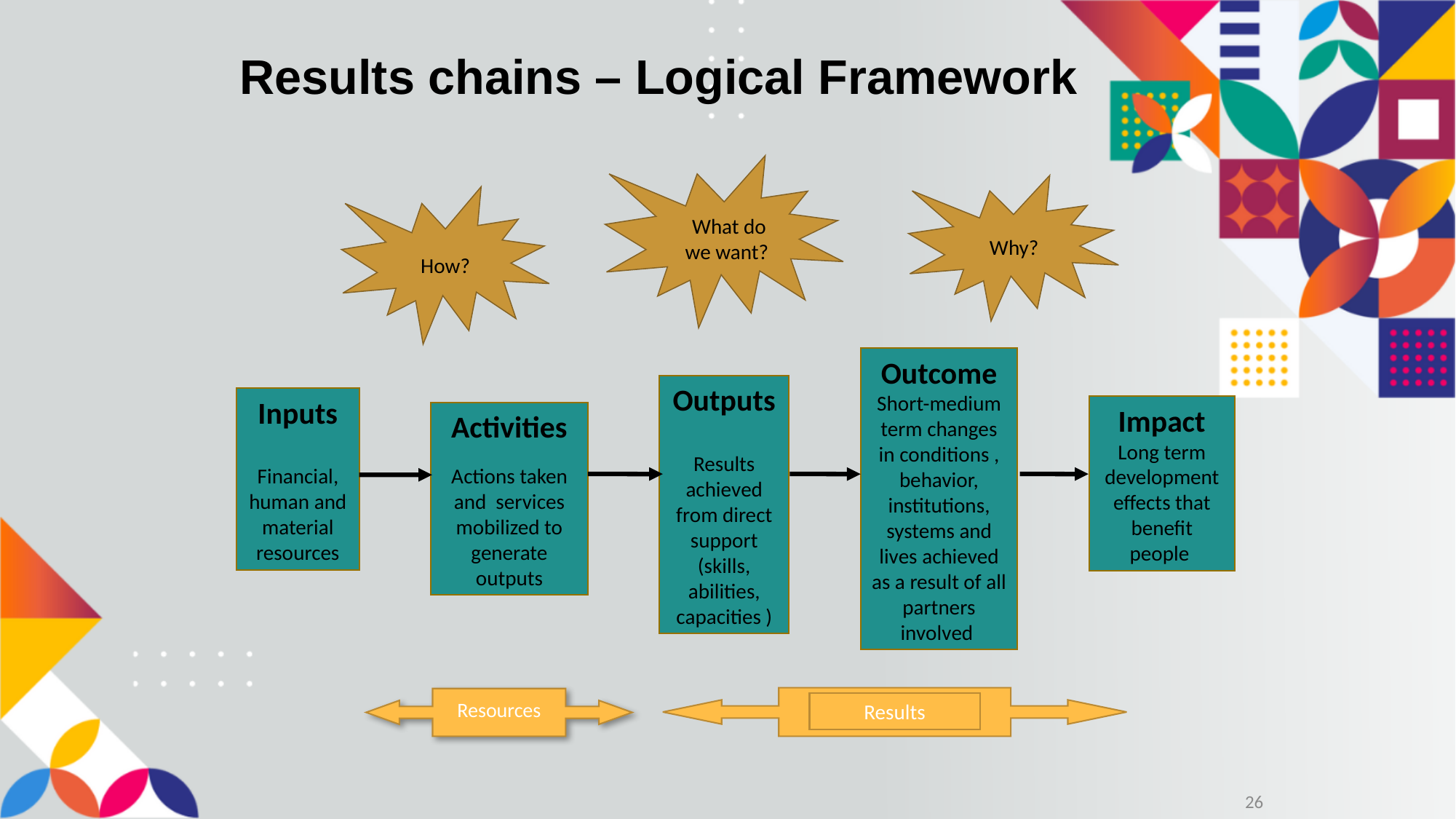

Results chains – Logical Framework

What do we want?

Why?

How?
Outcome
Short-medium term changes in conditions , behavior, institutions, systems and lives achieved as a result of all partners involved
Outputs

Results achieved from direct support (skills, abilities, capacities )
Inputs

Financial, human and material resources
Impact
Long term development effects that benefit people
Activities

Actions taken and  services mobilized to generate outputs

Results

Resources
26